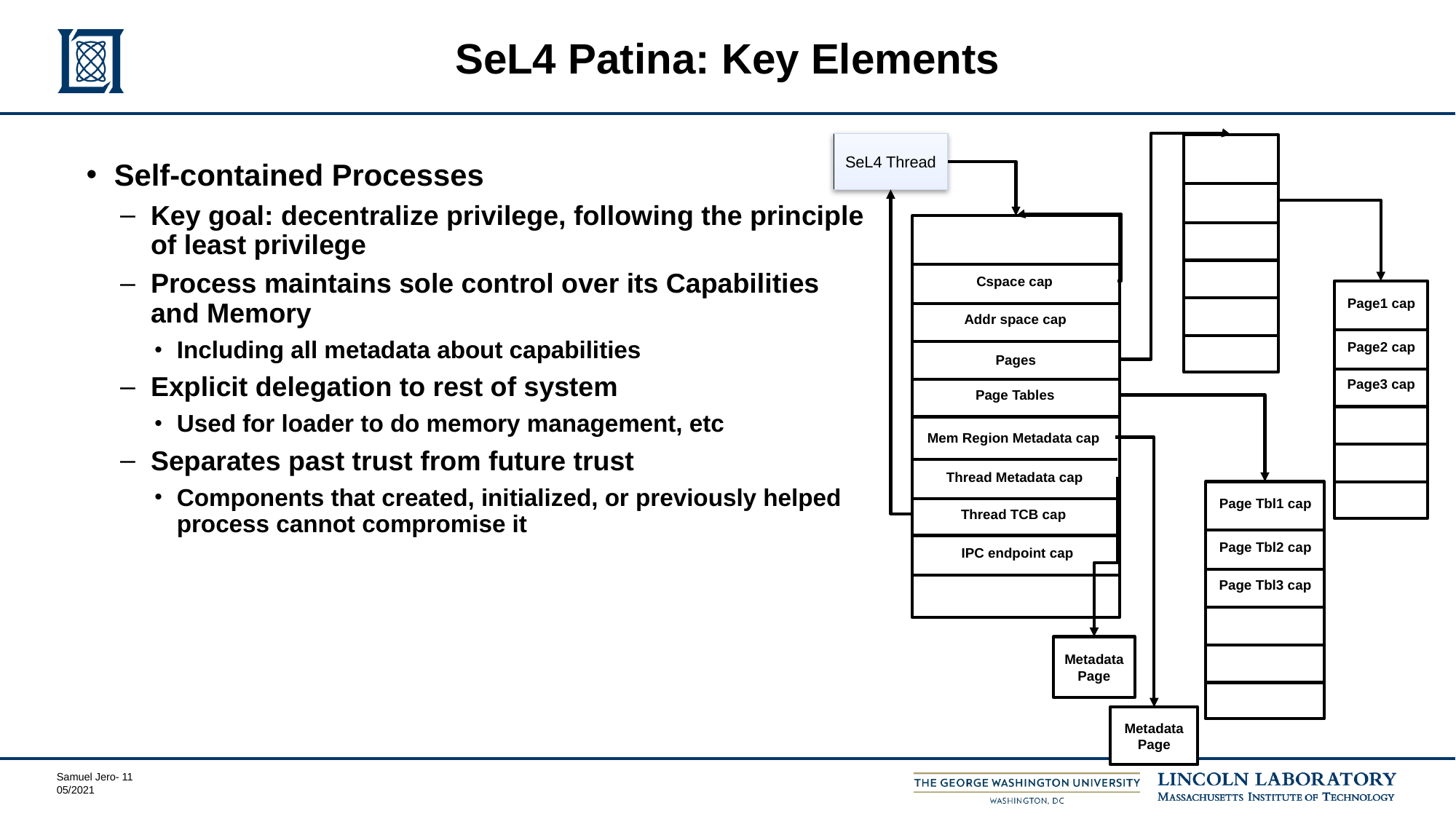

# SeL4 Patina: Key Elements
SeL4 Thread

Self-contained Processes
Key goal: decentralize privilege, following the principle of least privilege
Process maintains sole control over its Capabilities and Memory
Including all metadata about capabilities
Explicit delegation to rest of system
Used for loader to do memory management, etc
Separates past trust from future trust
Components that created, initialized, or previously helped process cannot compromise it

Cspace cap

Page1 cap
Page2 cap
Page3 cap
Addr space cap
Pages
Page Tables
Mem Region Metadata cap
Thread Metadata cap

Page Tbl1 cap
Page Tbl2 cap
Page Tbl3 cap
Thread TCB cap
  IPC endpoint cap
Metadata Page
Metadata Page